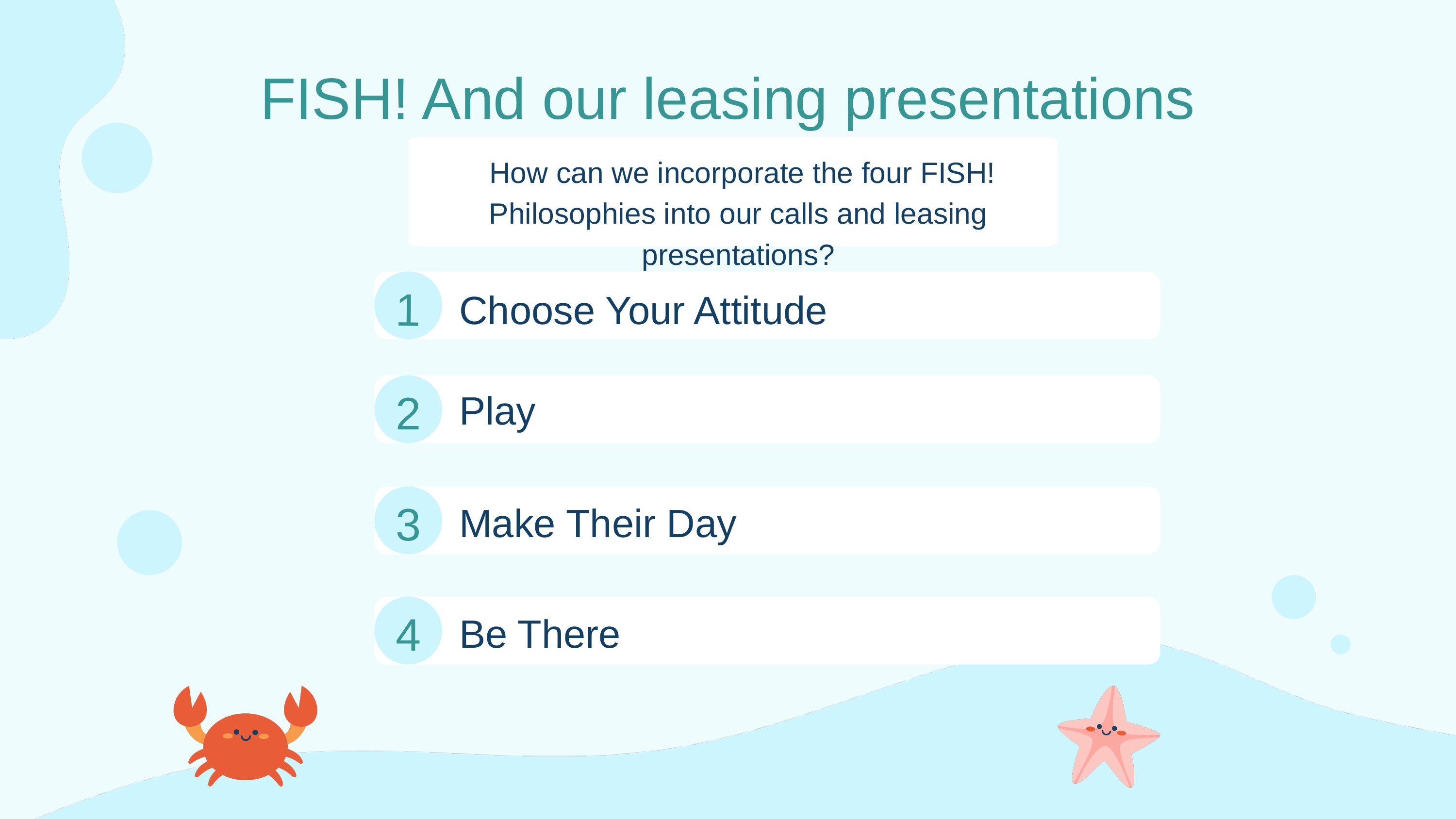

FISH! And our leasing presentations

 How can we incorporate the four FISH! Philosophies into our calls and leasing presentations?
1

Choose Your Attitude
2

Play
3

Make Their Day

4

Be There